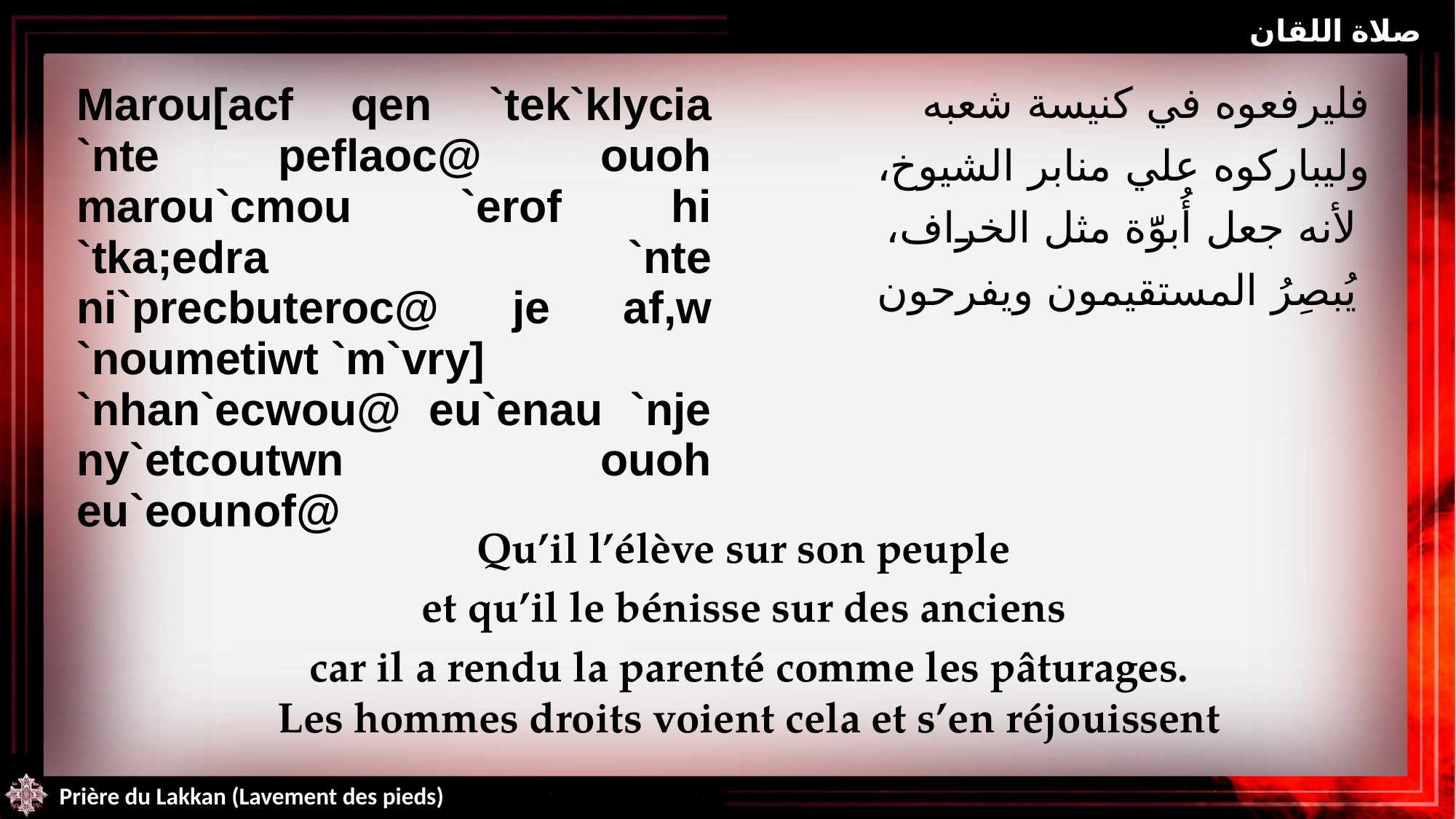

صلاة اللقان
| Marou[acf qen `tek`klycia `nte peflaoc@ ouoh marou`cmou `erof hi `tka;edra `nte ni`precbuteroc@ je af,w `noumetiwt `m`vry] `nhan`ecwou@ eu`enau `nje ny`etcoutwn ouoh eu`eounof@ | فليرفعوه في كنيسة شعبه وليباركوه علي منابر الشيوخ، لأنه جعل أُبوَّة مثل الخراف، يُبصِرُ المستقيمون ويفرحون |
| --- | --- |
Qu’il l’élève sur son peuple
et qu’il le bénisse sur des anciens
car il a rendu la parenté comme les pâturages. Les hommes droits voient cela et s’en réjouissent
Prière du Lakkan (Lavement des pieds)